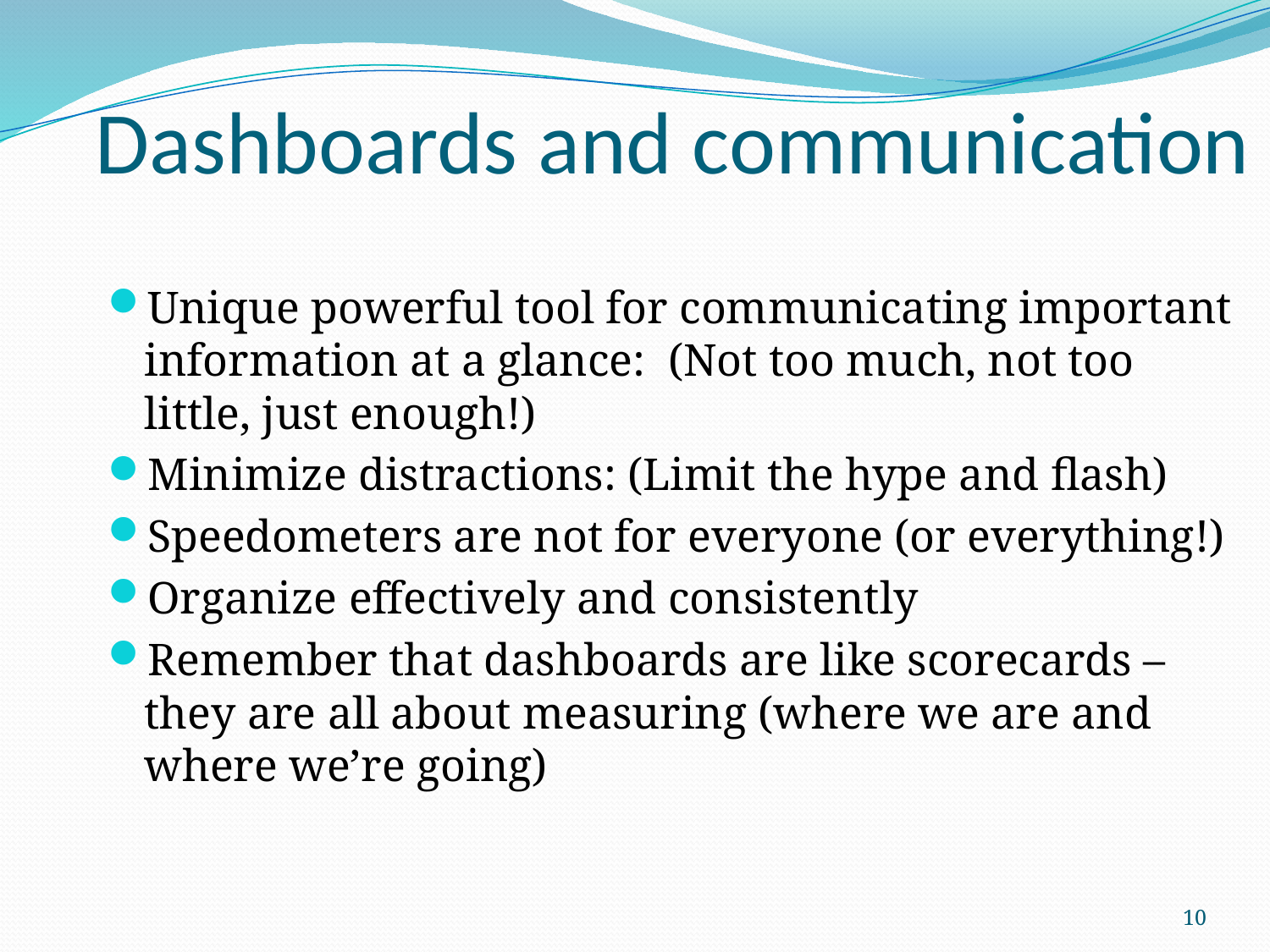

Dashboards and communication

Unique powerful tool for communicating important information at a glance:  (Not too much, not too little, just enough!)
Minimize distractions: (Limit the hype and flash)
Speedometers are not for everyone (or everything!)
Organize effectively and consistently
Remember that dashboards are like scorecards – they are all about measuring (where we are and where we’re going)

10